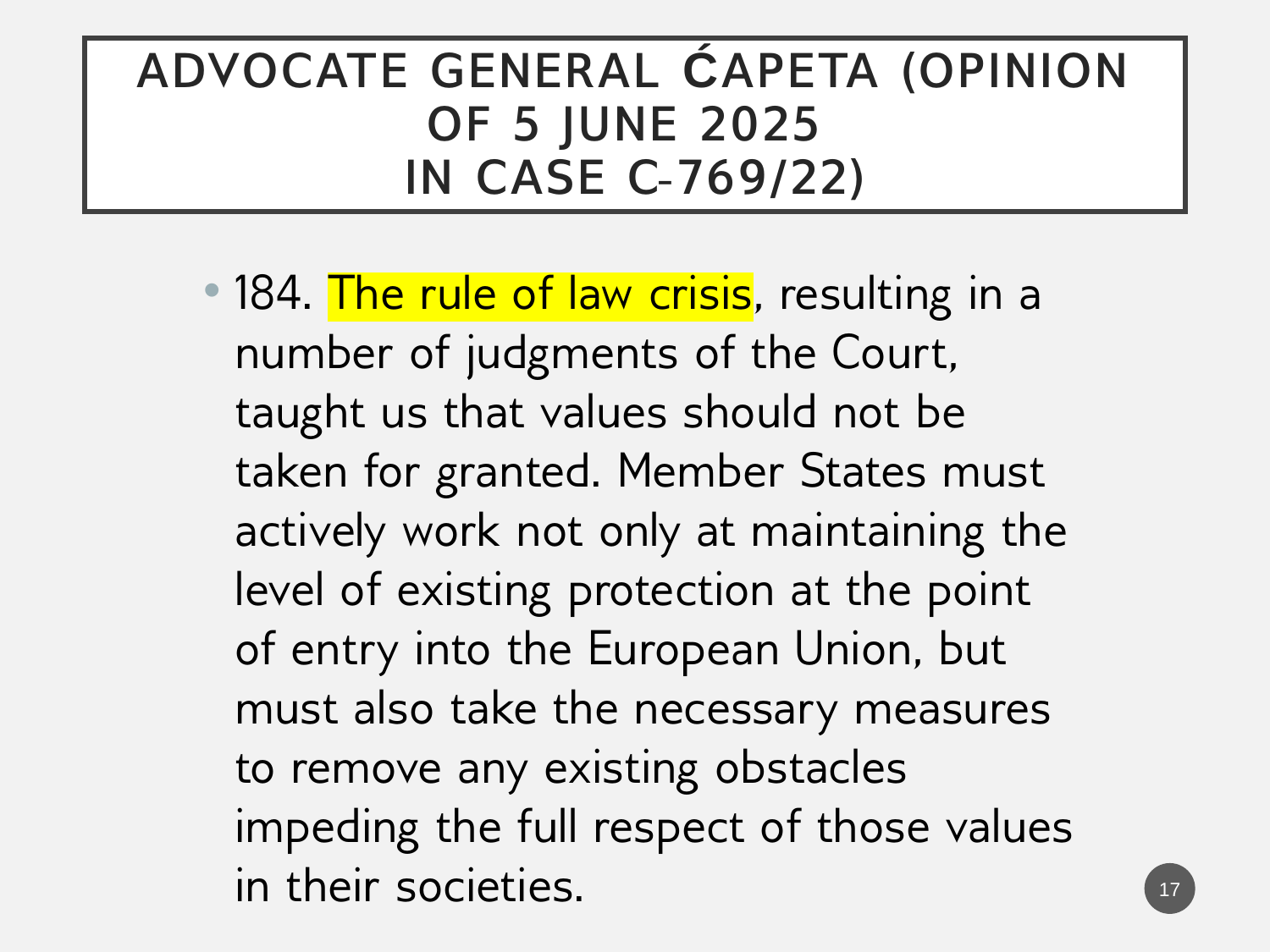

# Advocate General Ćapeta (Opinion of 5 June 2025 in case C-769/22)
184. The rule of law crisis, resulting in a number of judgments of the Court, taught us that values should not be taken for granted. Member States must actively work not only at maintaining the level of existing protection at the point of entry into the European Union, but must also take the necessary measures to remove any existing obstacles impeding the full respect of those values in their societies.

17